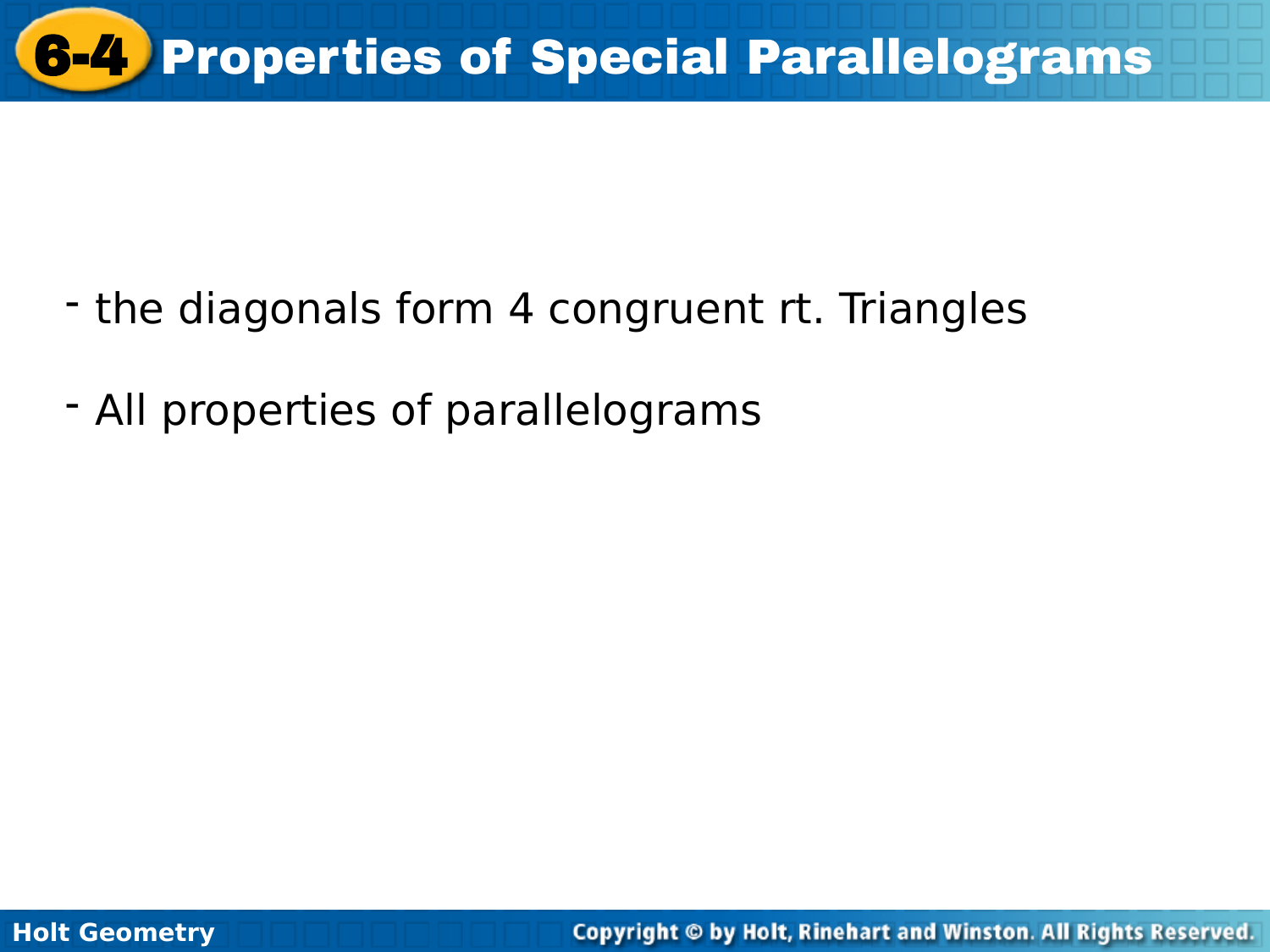

the diagonals form 4 congruent rt. Triangles

All properties of parallelograms